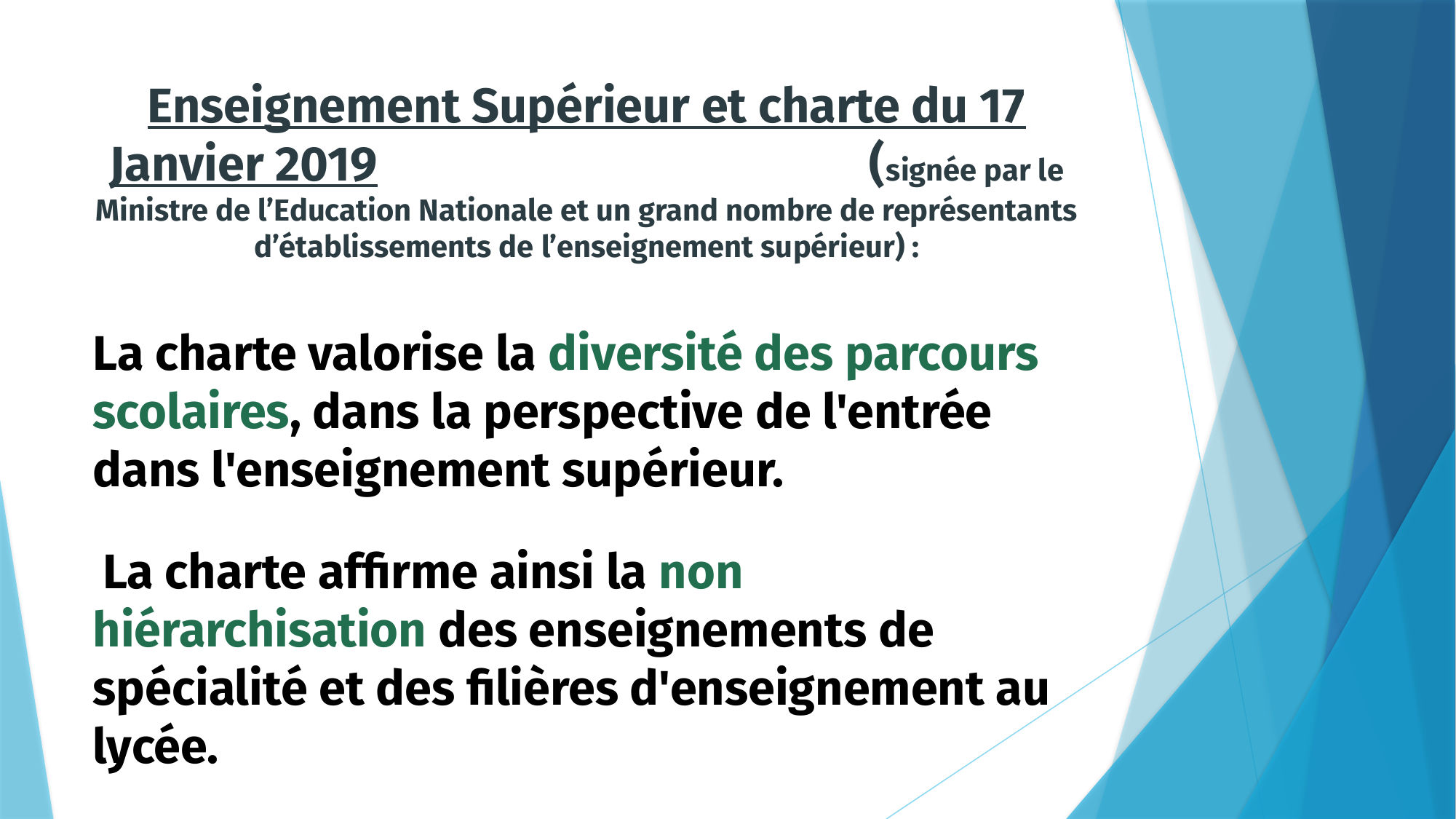

Enseignement Supérieur et charte du 17 Janvier 2019                                           (signée par le Ministre de l’Education Nationale et un grand nombre de représentants d’établissements de l’enseignement supérieur) :

La charte valorise la diversité des parcours scolaires, dans la perspective de l'entrée dans l'enseignement supérieur.

 La charte affirme ainsi la non hiérarchisation des enseignements de spécialité et des filières d'enseignement au lycée.